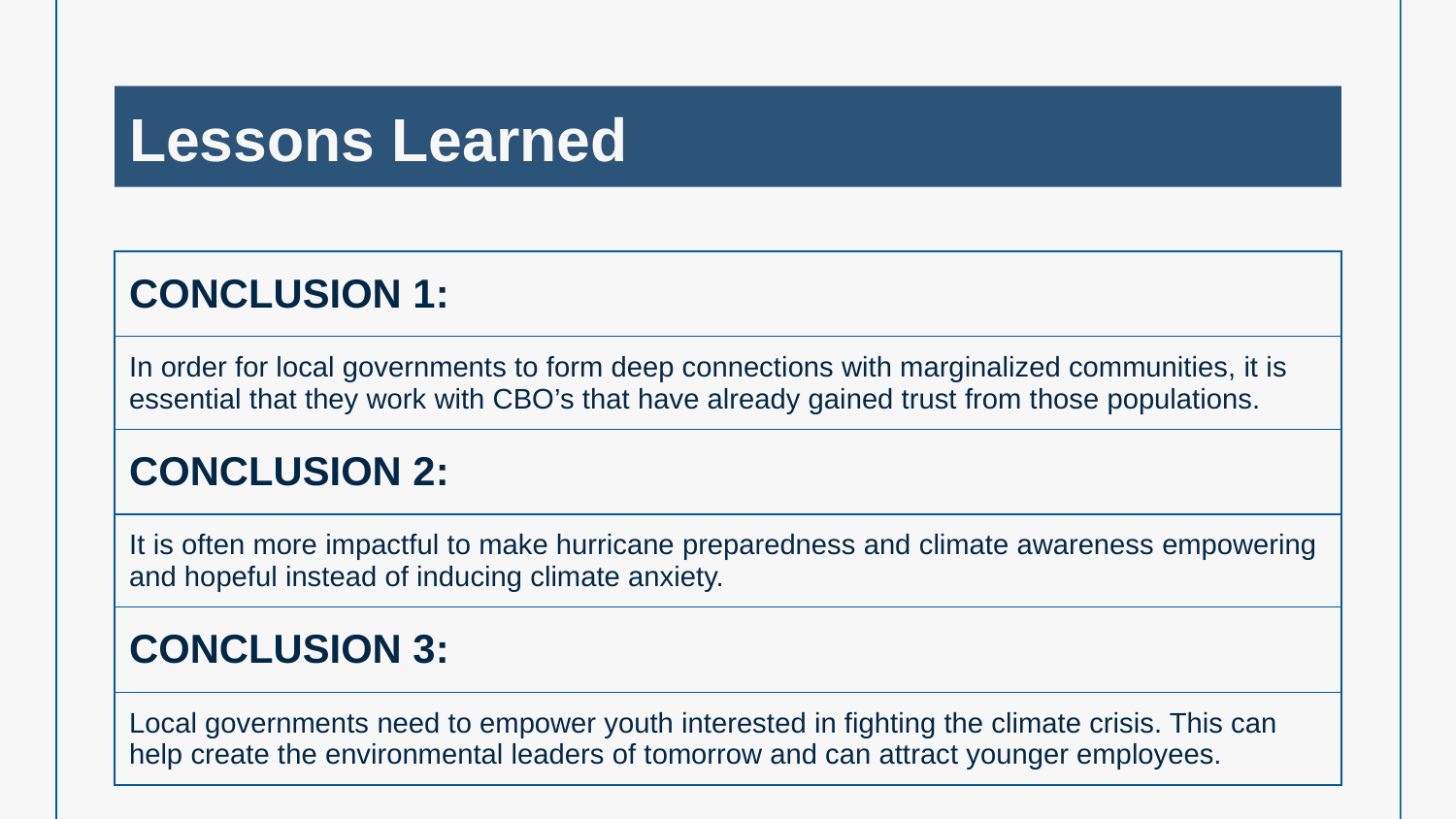

# Lessons Learned
| CONCLUSION 1: |
| --- |
| In order for local governments to form deep connections with marginalized communities, it is essential that they work with CBO’s that have already gained trust from those populations. |
| CONCLUSION 2: |
| It is often more impactful to make hurricane preparedness and climate awareness empowering and hopeful instead of inducing climate anxiety. |
| CONCLUSION 3: |
| Local governments need to empower youth interested in fighting the climate crisis. This can help create the environmental leaders of tomorrow and can attract younger employees. |